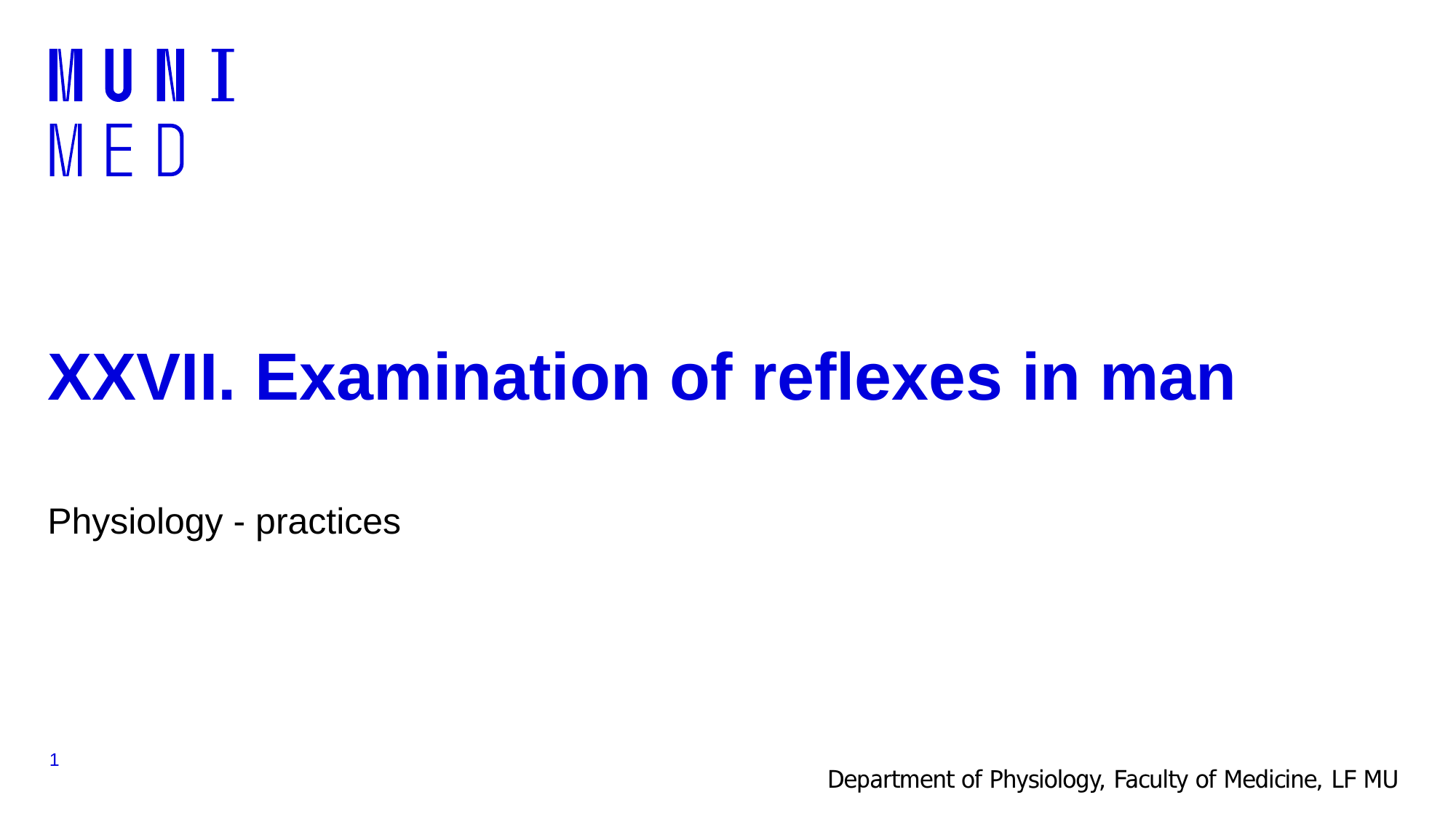

# XXVII. Examination of reflexes in man
Physiology - practices
1
Department of Physiology, Faculty of Medicine, LF MU